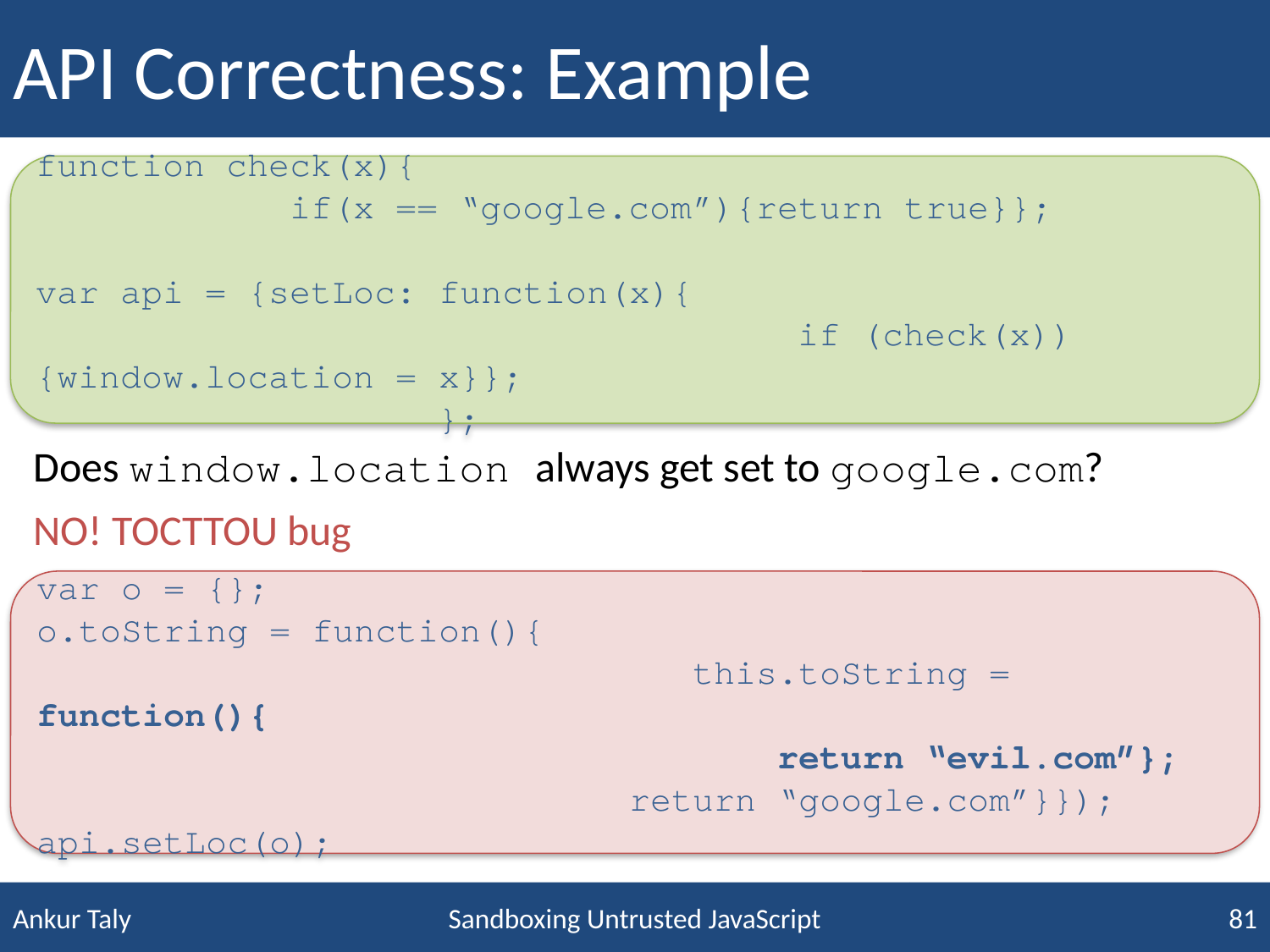

# API Correctness: Example
function check(x){
            if(x == “google.com”){return true}};

var api = {setLoc: function(x){
					      if (check(x)){window.location = x}};
			 };
Does window.location always get set to google.com?
NO! TOCTTOU bug
var o = {};
o.toString = function(){
					 this.toString = function(){
                                   return “evil.com”};
				    return “google.com”}});
api.setLoc(o);
Sandboxing Untrusted JavaScript
81